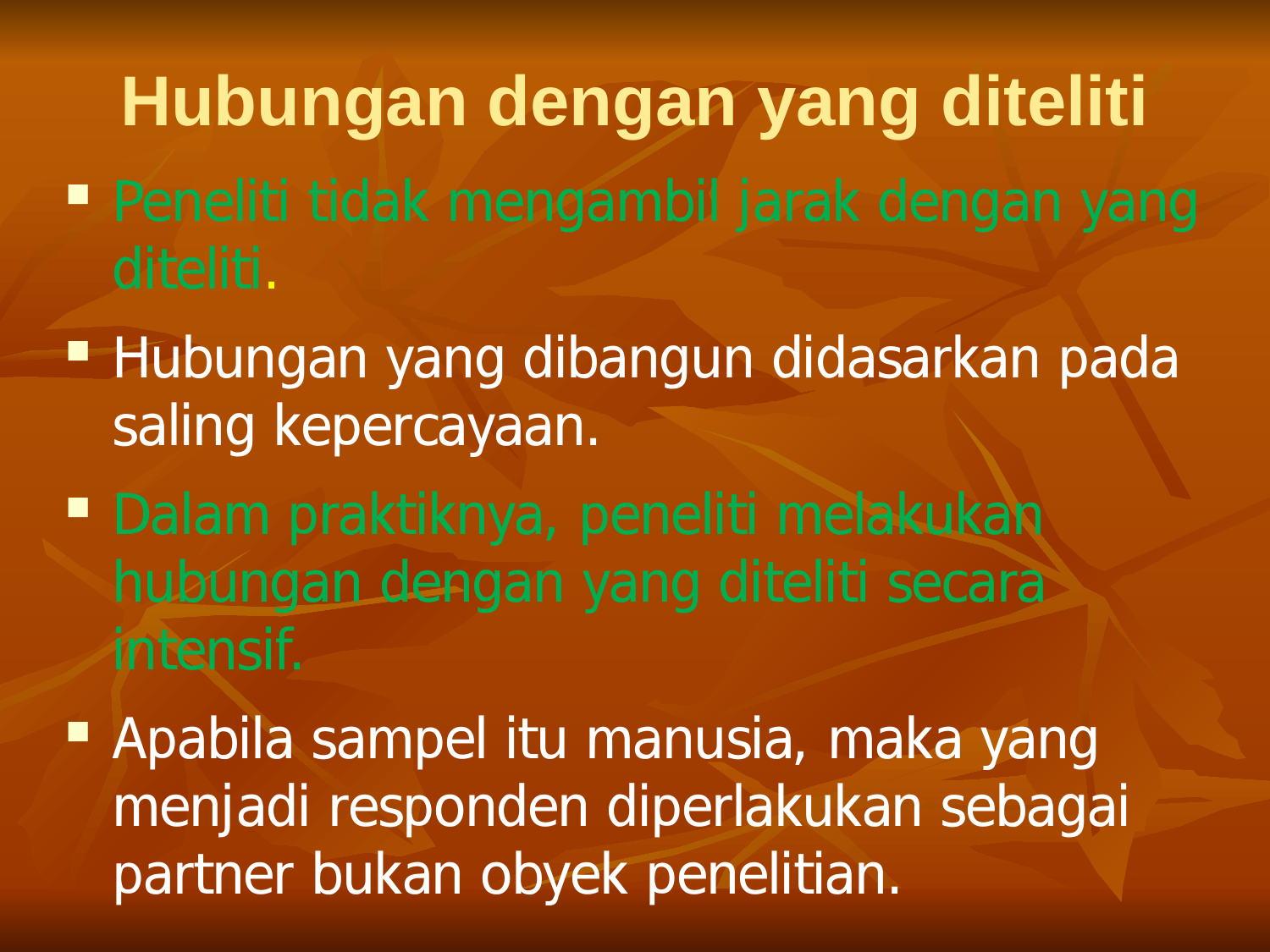

# Hubungan dengan yang diteliti
Peneliti tidak mengambil jarak dengan yang diteliti.
Hubungan yang dibangun didasarkan pada saling kepercayaan.
Dalam praktiknya, peneliti melakukan hubungan dengan yang diteliti secara intensif.
Apabila sampel itu manusia, maka yang menjadi responden diperlakukan sebagai partner bukan obyek penelitian.